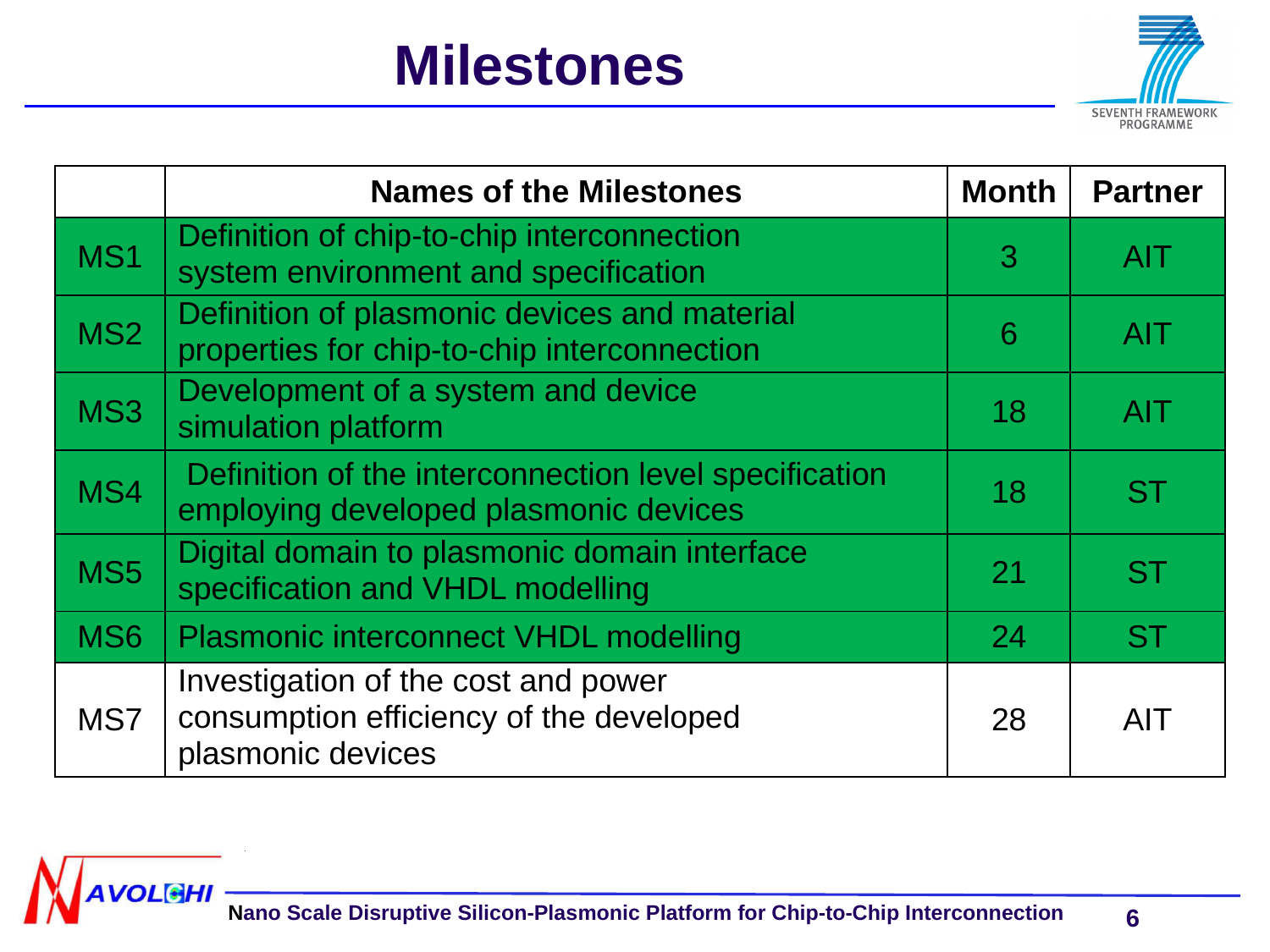

# Milestones
|  | Names of the Milestones | Month | Partner |
| --- | --- | --- | --- |
| MS1 | Definition of chip-to-chip interconnection system environment and specification | 3 | AIT |
| MS2 | Definition of plasmonic devices and material properties for chip-to-chip interconnection | 6 | AIT |
| MS3 | Development of a system and device simulation platform | 18 | AIT |
| MS4 | Definition of the interconnection level specification employing developed plasmonic devices | 18 | ST |
| MS5 | Digital domain to plasmonic domain interface specification and VHDL modelling | 21 | ST |
| MS6 | Plasmonic interconnect VHDL modelling | 24 | ST |
| MS7 | Investigation of the cost and power consumption efficiency of the developed plasmonic devices | 28 | AIT |